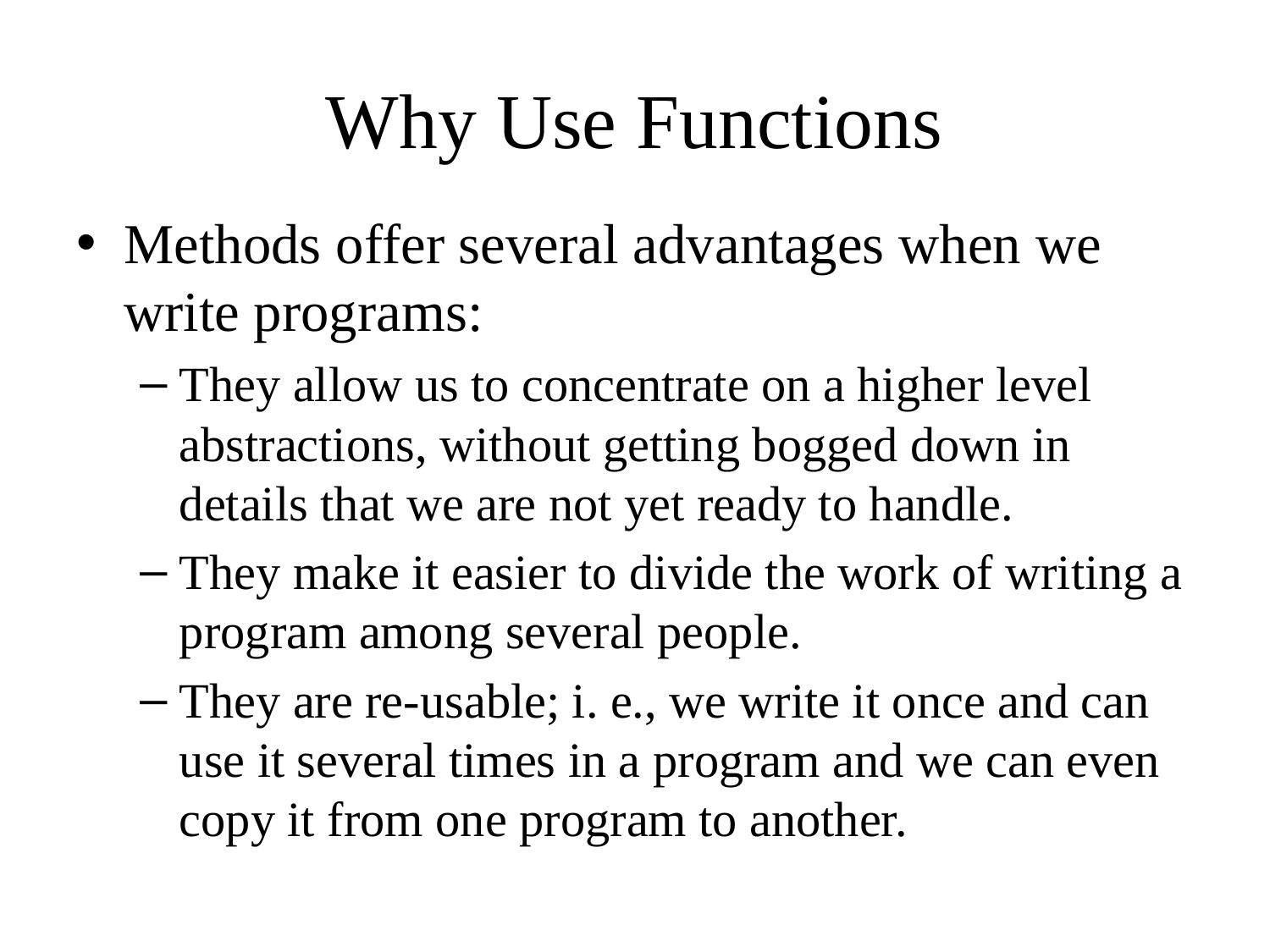

# Why Use Functions
Methods offer several advantages when we write programs:
They allow us to concentrate on a higher level abstractions, without getting bogged down in details that we are not yet ready to handle.
They make it easier to divide the work of writing a program among several people.
They are re-usable; i. e., we write it once and can use it several times in a program and we can even copy it from one program to another.